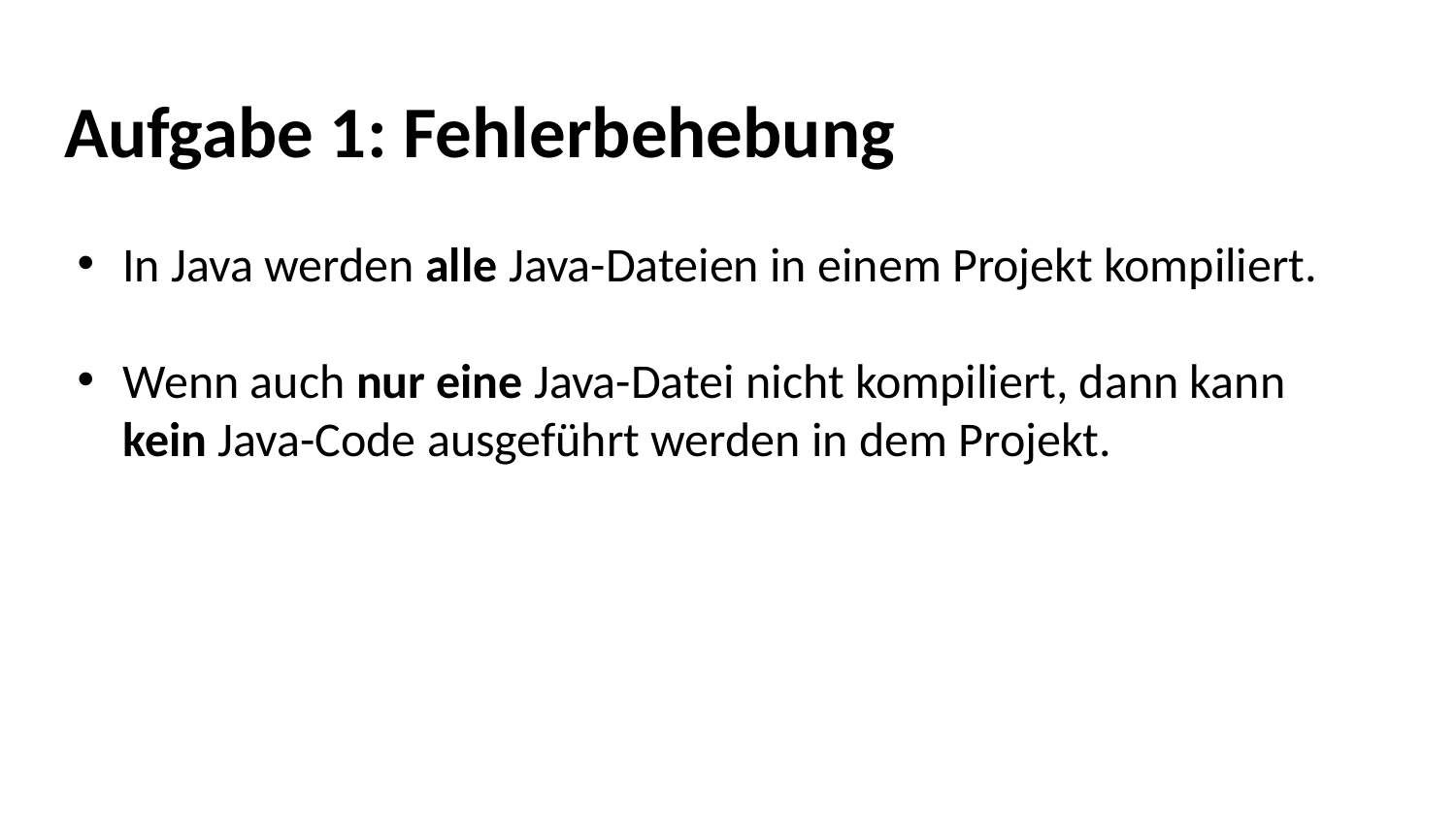

Aufgabe 1: Fehlerbehebung

In Java werden alle Java-Dateien in einem Projekt kompiliert.

Wenn auch nur eine Java-Datei nicht kompiliert, dann kann kein Java-Code ausgeführt werden in dem Projekt.